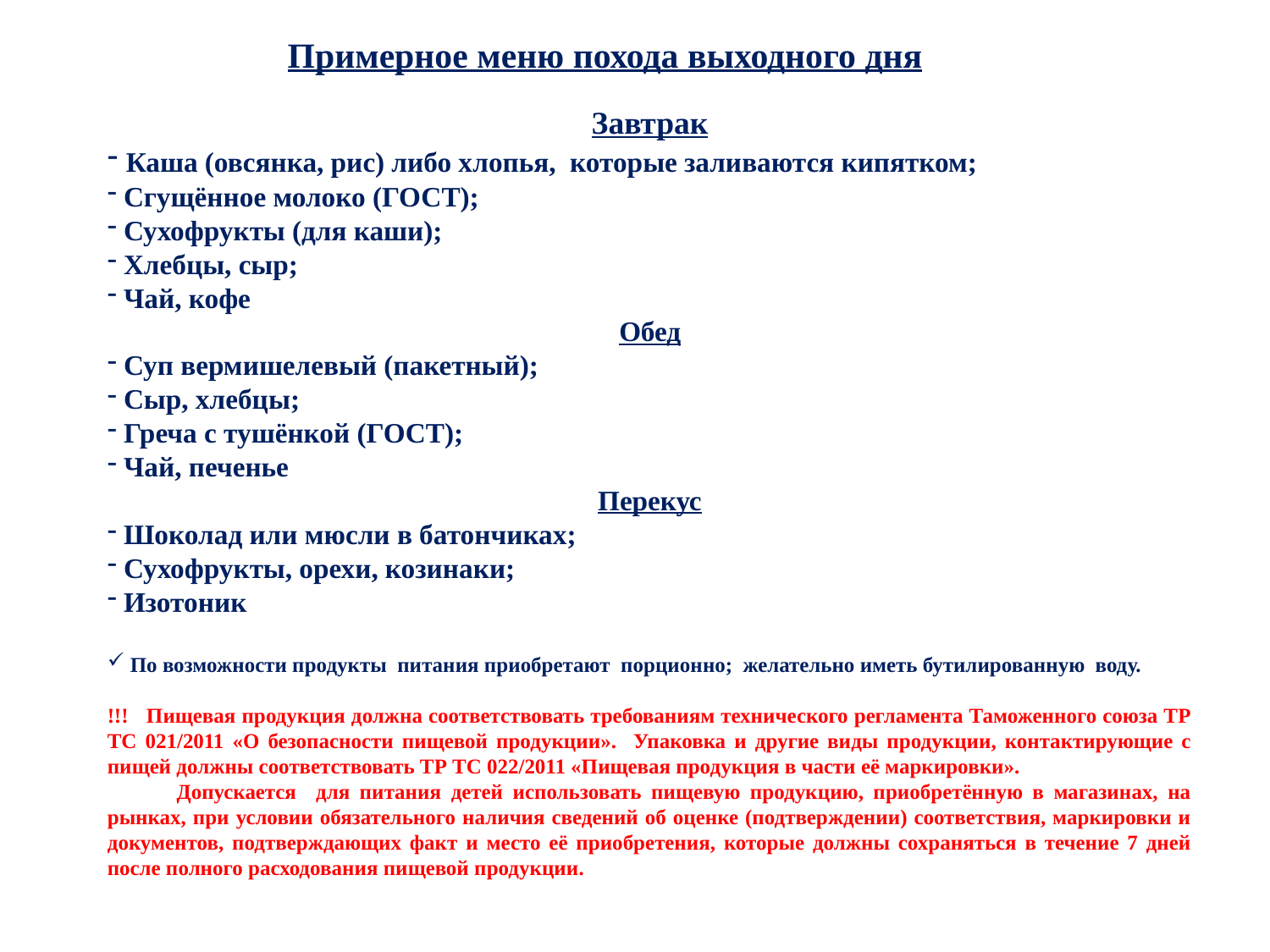

Примерное меню похода выходного дня
Завтрак
 Каша (овсянка, рис) либо хлопья,  которые заливаются кипятком;
 Сгущённое молоко (ГОСТ);
 Сухофрукты (для каши);
 Хлебцы, сыр;
 Чай, кофе
Обед
 Суп вермишелевый (пакетный);
 Сыр, хлебцы;
 Греча с тушёнкой (ГОСТ);
 Чай, печенье
Перекус
 Шоколад или мюсли в батончиках;
 Сухофрукты, орехи, козинаки;
 Изотоник

 По возможности продукты  питания приобретают  порционно;  желательно иметь бутилированную  воду.

!!!   Пищевая продукция должна соответствовать требованиям технического регламента Таможенного союза ТР ТС 021/2011 «О безопасности пищевой продукции».  Упаковка и другие виды продукции, контактирующие с пищей должны соответствовать ТР ТС 022/2011 «Пищевая продукция в части её маркировки».
       Допускается  для питания детей использовать пищевую продукцию, приобретённую в магазинах, на рынках, при условии обязательного наличия сведений об оценке (подтверждении) соответствия, маркировки и документов, подтверждающих факт и место её приобретения, которые должны сохраняться в течение 7 дней после полного расходования пищевой продукции.